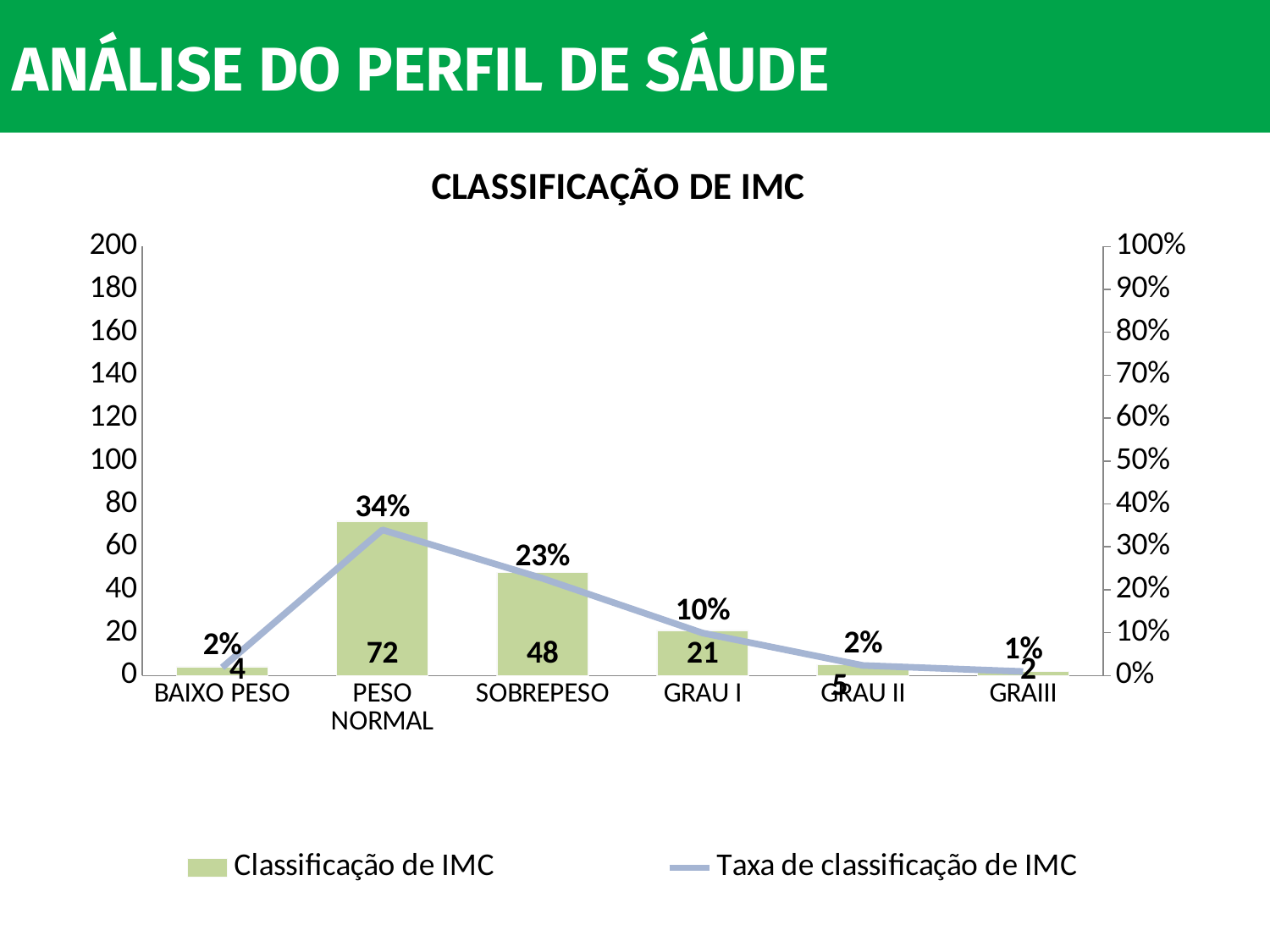

ANÁLISE DO PERFIL DE SÁUDE

### Chart: CLASSIFICAÇÃO DE IMC

| Category | Classificação de IMC | Taxa de classificação de IMC |
|---|---|---|
| BAIXO PESO | 4.0 | 0.018867924528301886 |
| PESO NORMAL | 72.0 | 0.33962264150943394 |
| SOBREPESO | 48.0 | 0.22641509433962265 |
| GRAU I | 21.0 | 0.09905660377358491 |
| GRAU II | 5.0 | 0.02358490566037736 |
| GRAIII | 2.0 | 0.009433962264150943 |